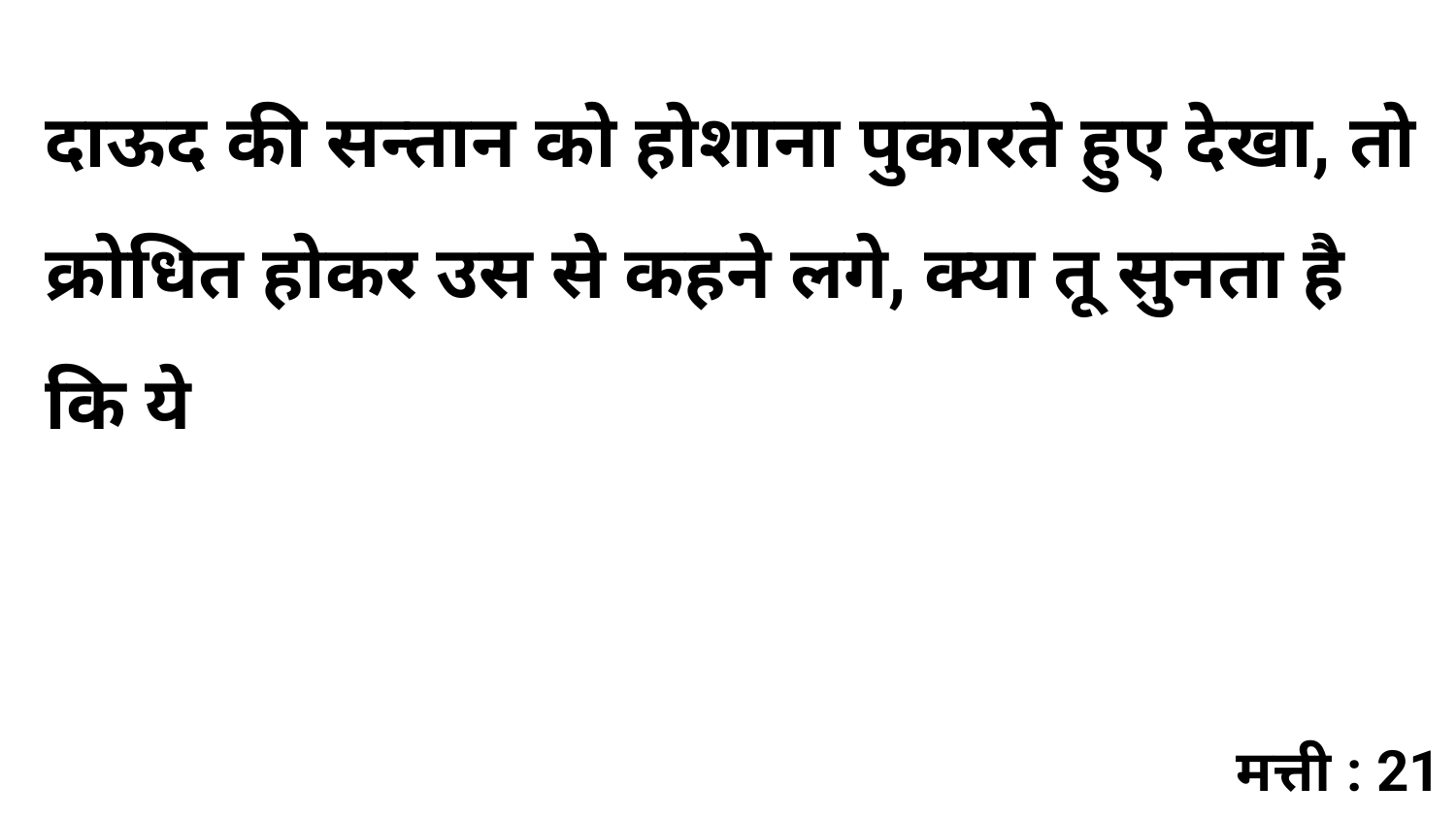

दाऊद की सन्तान को होशाना पुकारते हुए देखा, तो क्रोधित होकर उस से कहने लगे, क्या तू सुनता है कि ये
मत्ती : 21